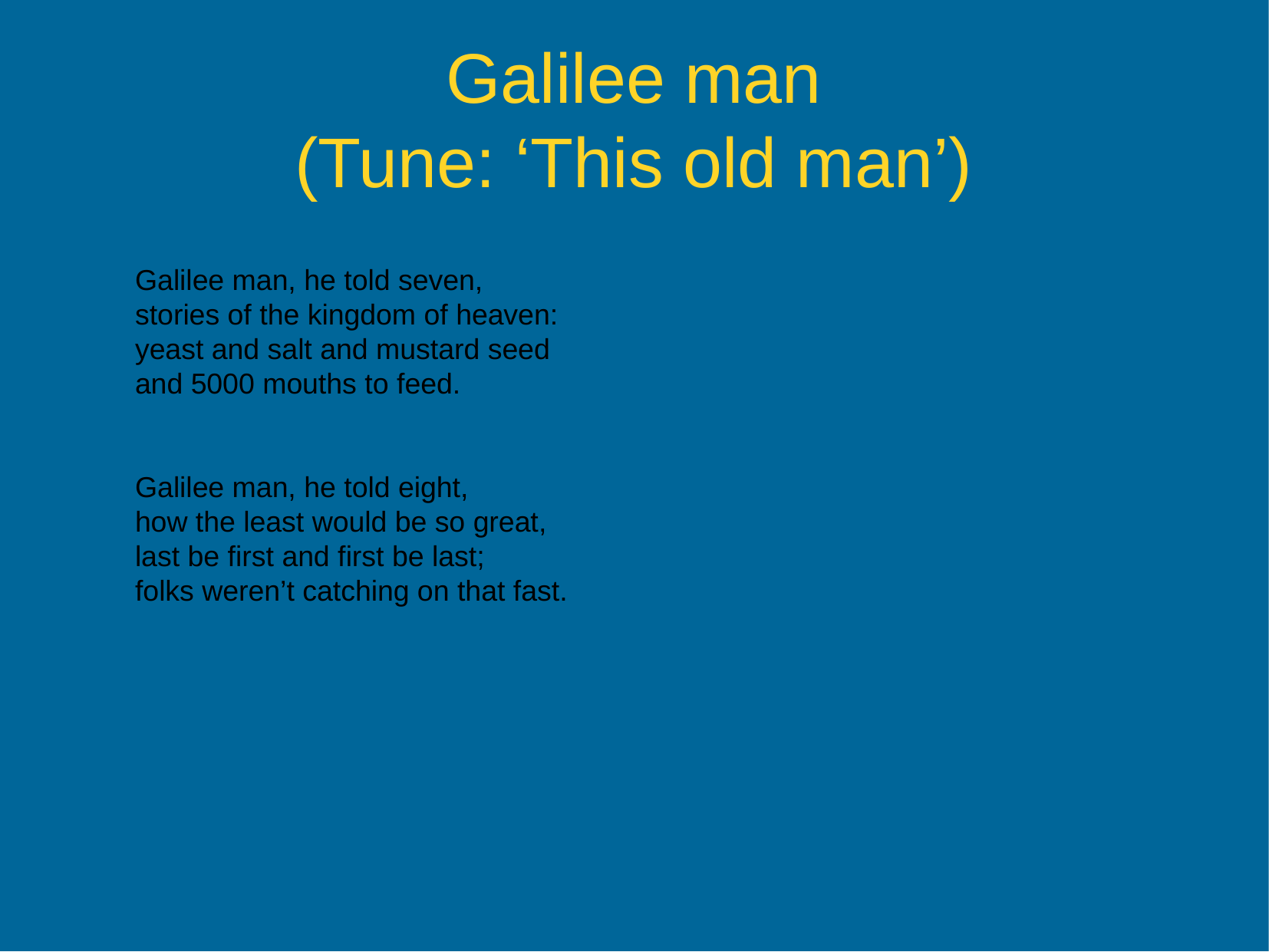

Galilee man
(Tune: ‘This old man’)

Galilee man, he told seven,
stories of the kingdom of heaven:
yeast and salt and mustard seed
and 5000 mouths to feed.

Galilee man, he told eight,
how the least would be so great,
last be first and first be last;
folks weren’t catching on that fast.